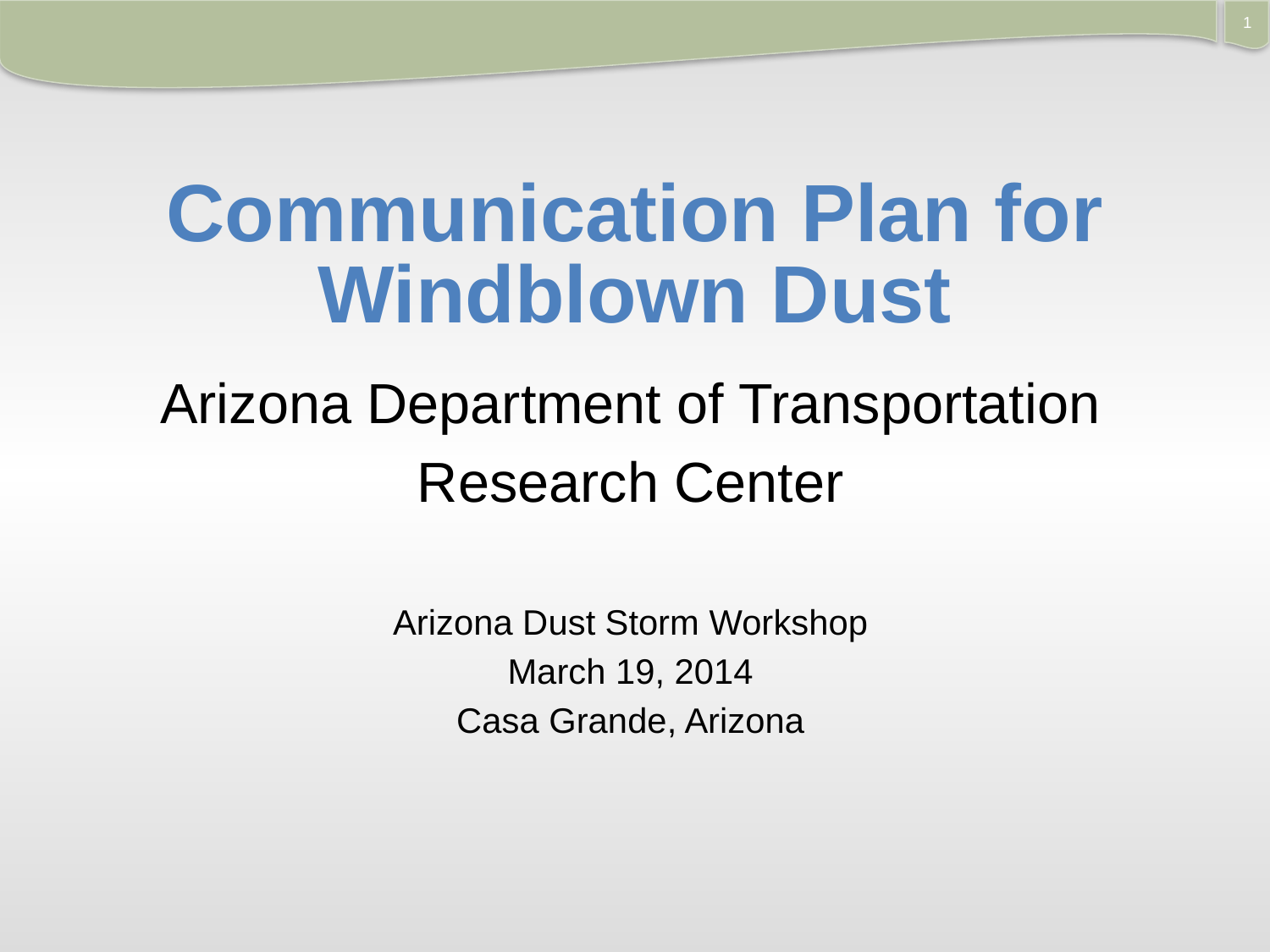

1
# Communication Plan for Windblown Dust
Arizona Department of Transportation
Research Center

Arizona Dust Storm Workshop
March 19, 2014
Casa Grande, Arizona